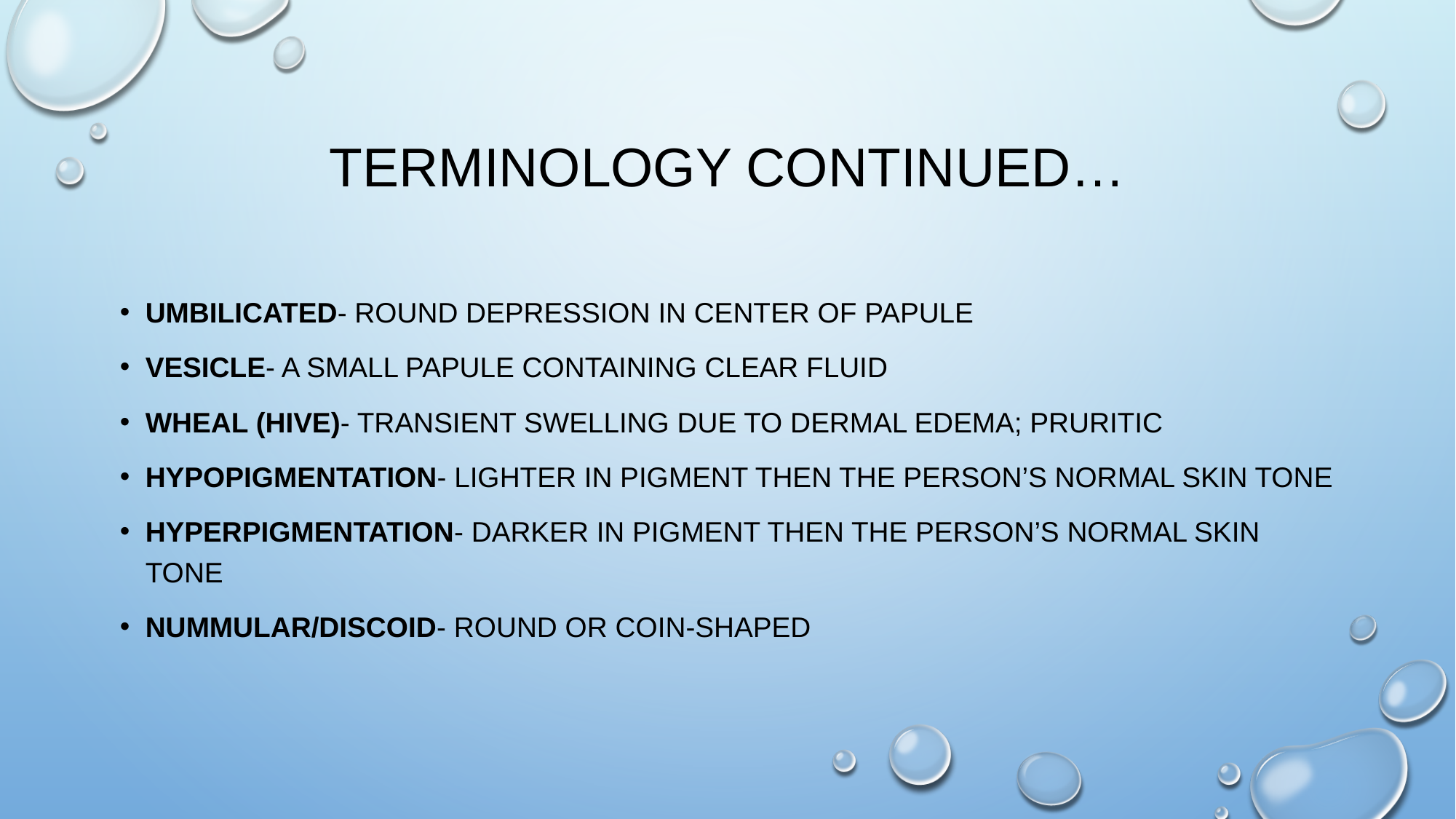

# Terminology continued…
Umbilicated- round depression in center of papule
Vesicle- a small papule containing clear fluid
Wheal (hive)- transient swelling due to dermal edema; pruritic
Hypopigmentation- lighter in pigment then the person’s normal skin tone
Hyperpigmentation- darker in pigment then the person’s normal skin tone
Nummular/discoid- round or coin-shaped